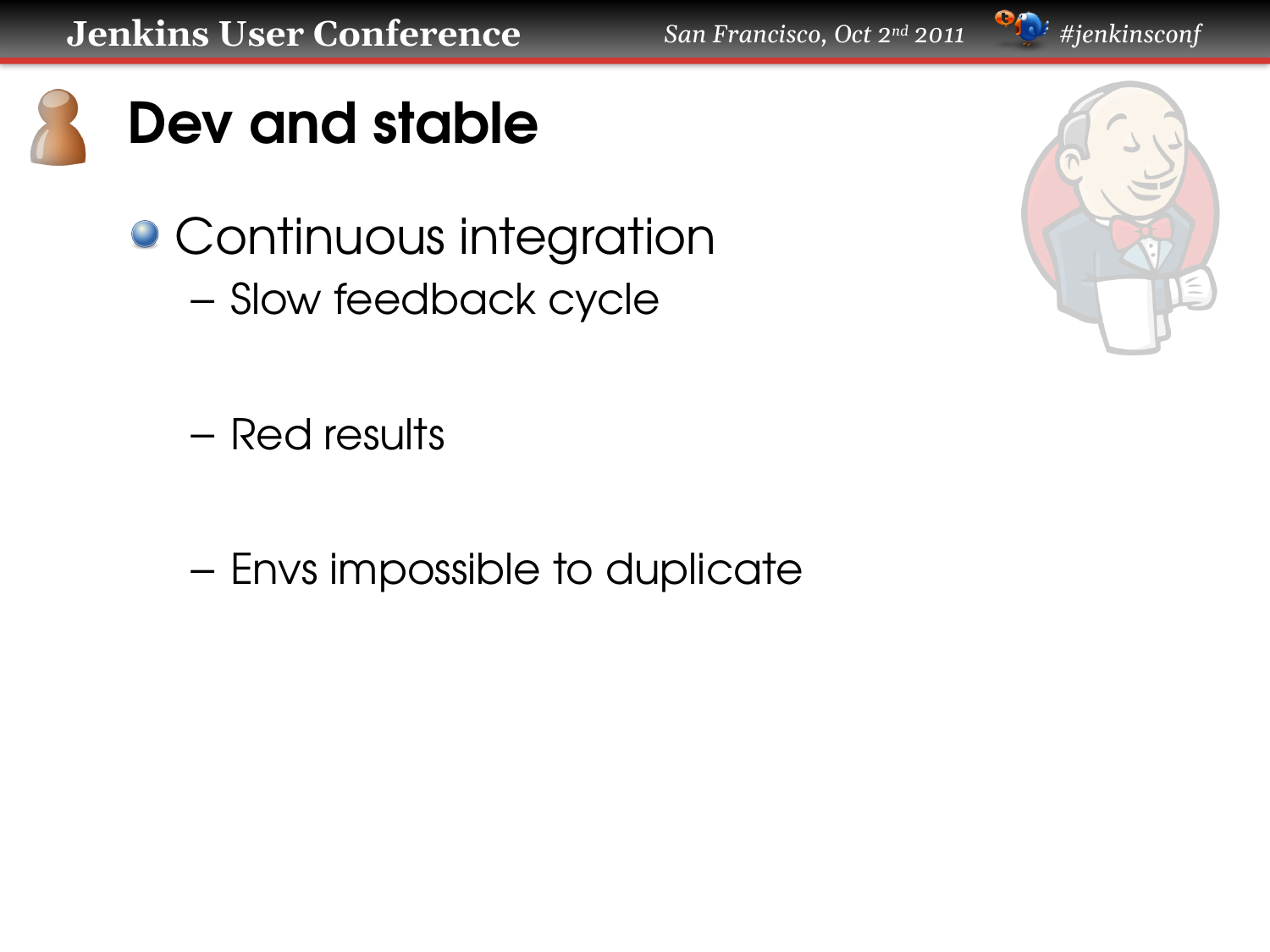

# Dev and stable
Continuous integration
Slow feedback cycle

Red results

Envs impossible to duplicate